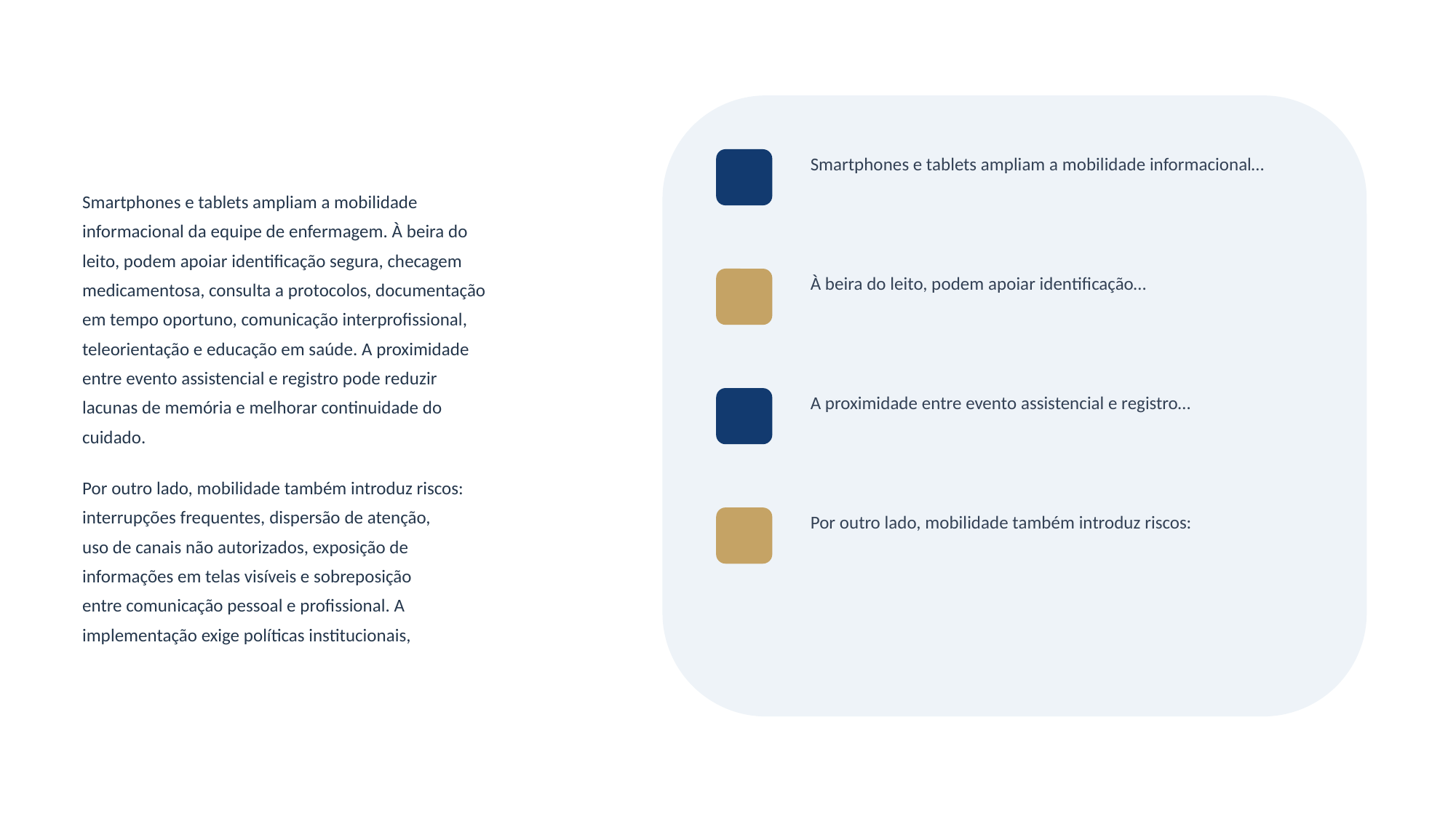

Smartphones e tablets ampliam a mobilidade informacional…

Smartphones e tablets ampliam a mobilidade
informacional da equipe de enfermagem. À beira do
leito, podem apoiar identificação segura, checagem
medicamentosa, consulta a protocolos, documentação
em tempo oportuno, comunicação interprofissional,
teleorientação e educação em saúde. A proximidade
entre evento assistencial e registro pode reduzir
lacunas de memória e melhorar continuidade do
cuidado.

Por outro lado, mobilidade também introduz riscos:
interrupções frequentes, dispersão de atenção,
uso de canais não autorizados, exposição de
informações em telas visíveis e sobreposição
entre comunicação pessoal e profissional. A
implementação exige políticas institucionais,
À beira do leito, podem apoiar identificação…

A proximidade entre evento assistencial e registro…

Por outro lado, mobilidade também introduz riscos: